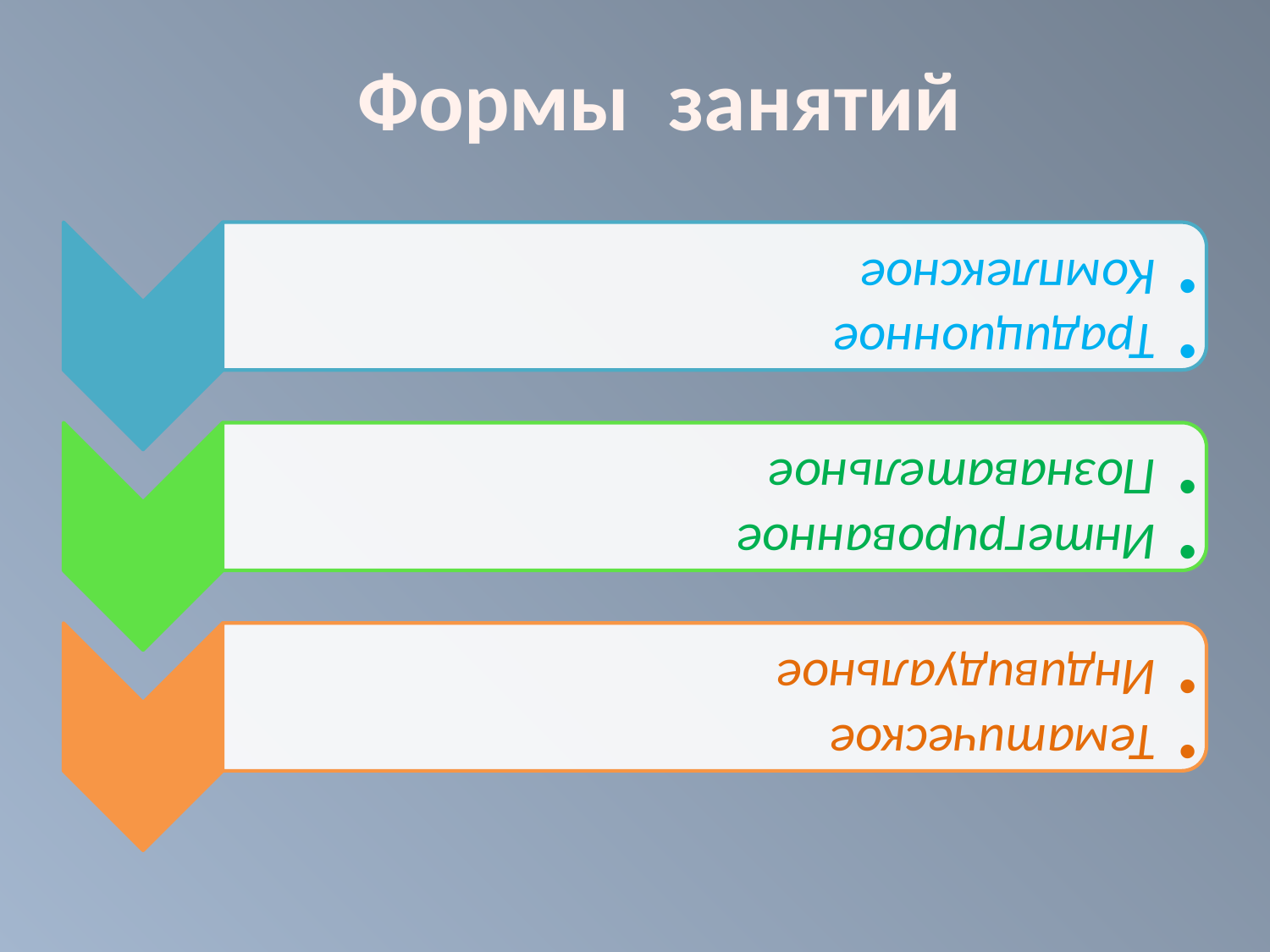

#
Формы  занятий

Традиционное
Комплексное

Интегрированное
Познавательное

Тематическое
Индивидуальное
6